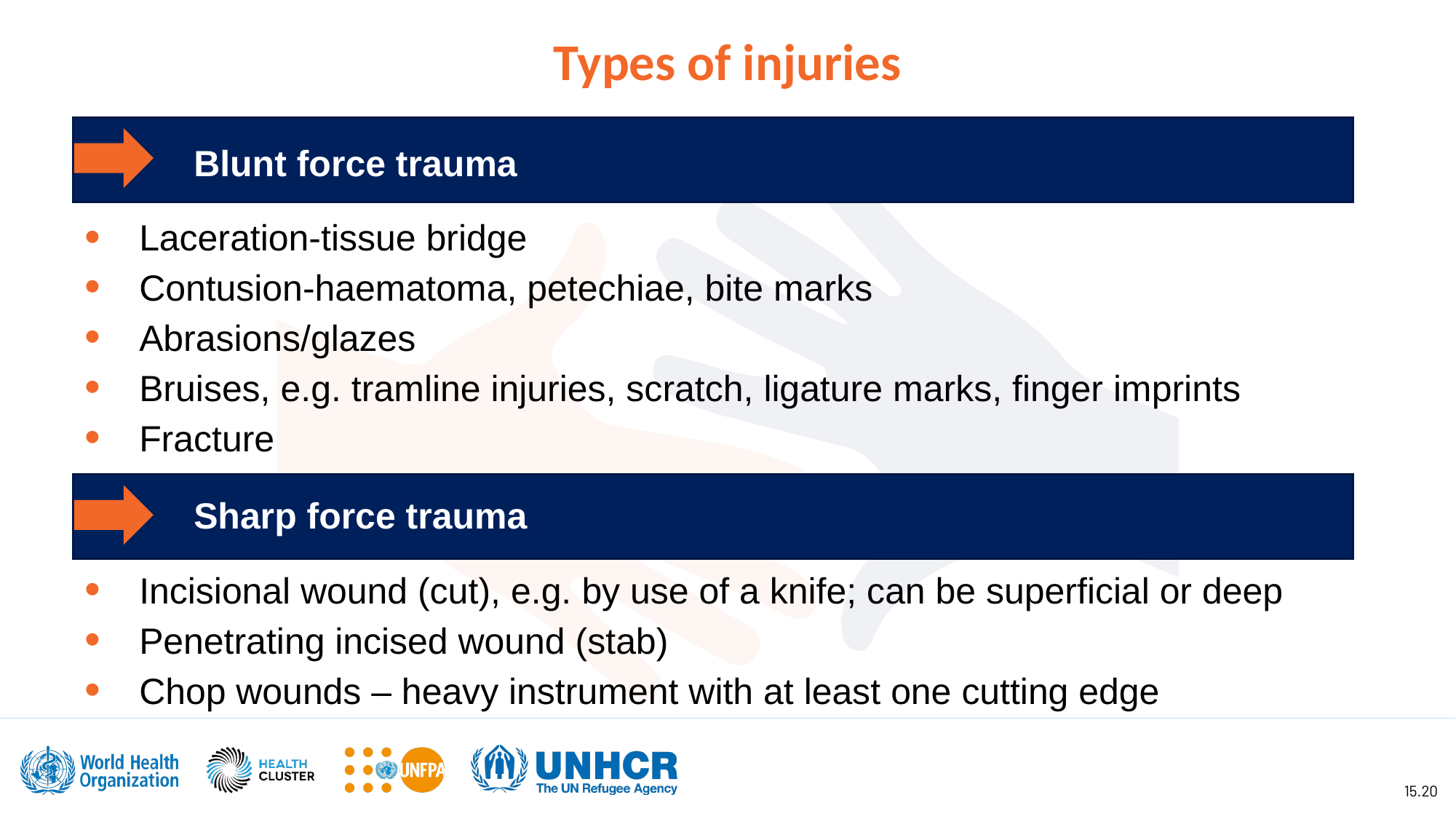

Types of injuries

# Blunt force trauma
Laceration-tissue bridge
Contusion-haematoma, petechiae, bite marks
Abrasions/glazes
Bruises, e.g. tramline injuries, scratch, ligature marks, finger imprints
Fracture
	Sharp force trauma
Incisional wound (cut), e.g. by use of a knife; can be superficial or deep
Penetrating incised wound (stab)
Chop wounds – heavy instrument with at least one cutting edge

15.20